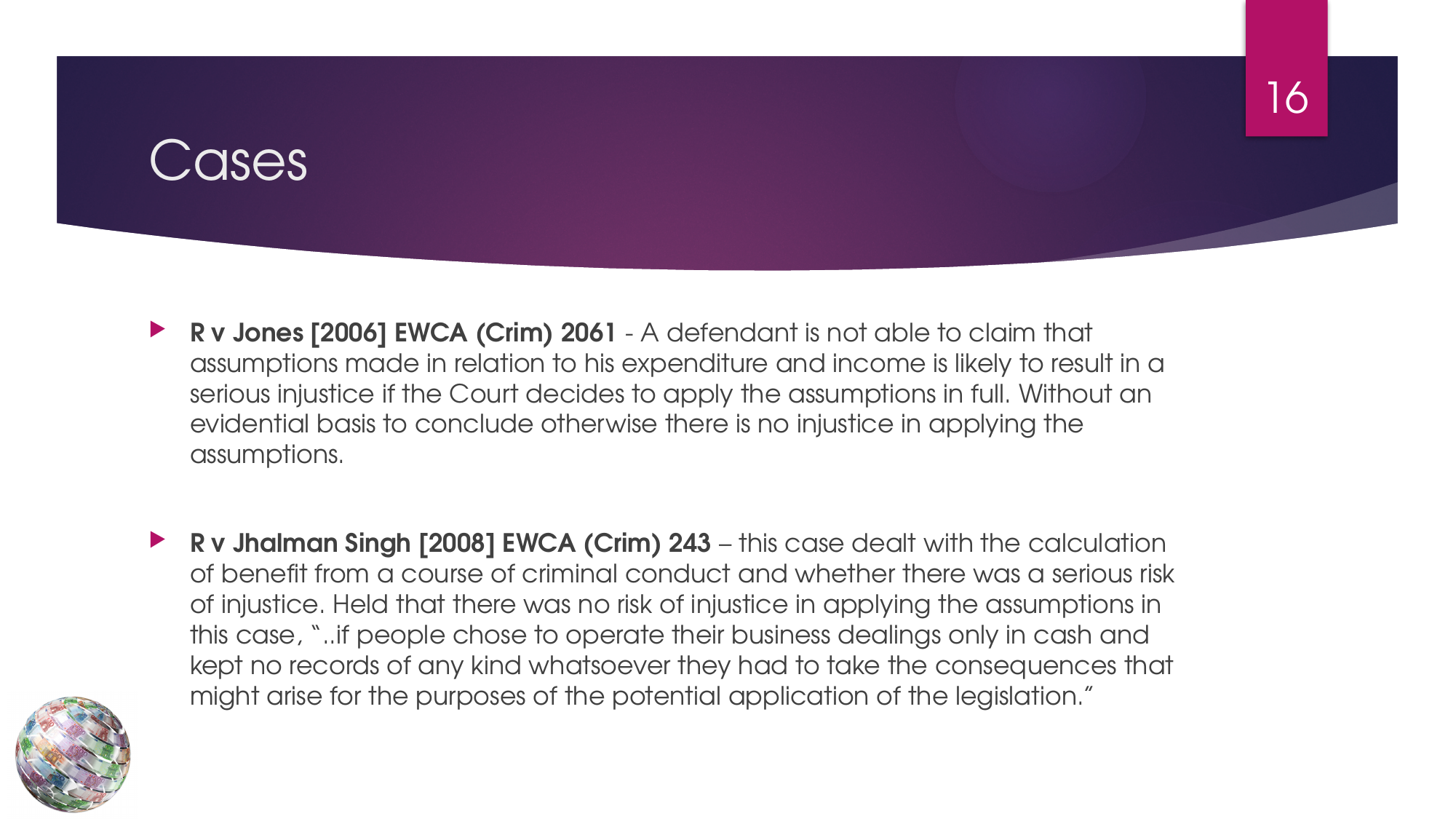

16
# Cases
R v Jones [2006] EWCA (Crim) 2061 - A defendant is not able to claim that assumptions made in relation to his expenditure and income is likely to result in a serious injustice if the Court decides to apply the assumptions in full. Without an evidential basis to conclude otherwise there is no injustice in applying the assumptions.

R v Jhalman Singh [2008] EWCA (Crim) 243 – this case dealt with the calculation of benefit from a course of criminal conduct and whether there was a serious risk of injustice. Held that there was no risk of injustice in applying the assumptions in this case, “..if people chose to operate their business dealings only in cash and kept no records of any kind whatsoever they had to take the consequences that might arise for the purposes of the potential application of the legislation.”